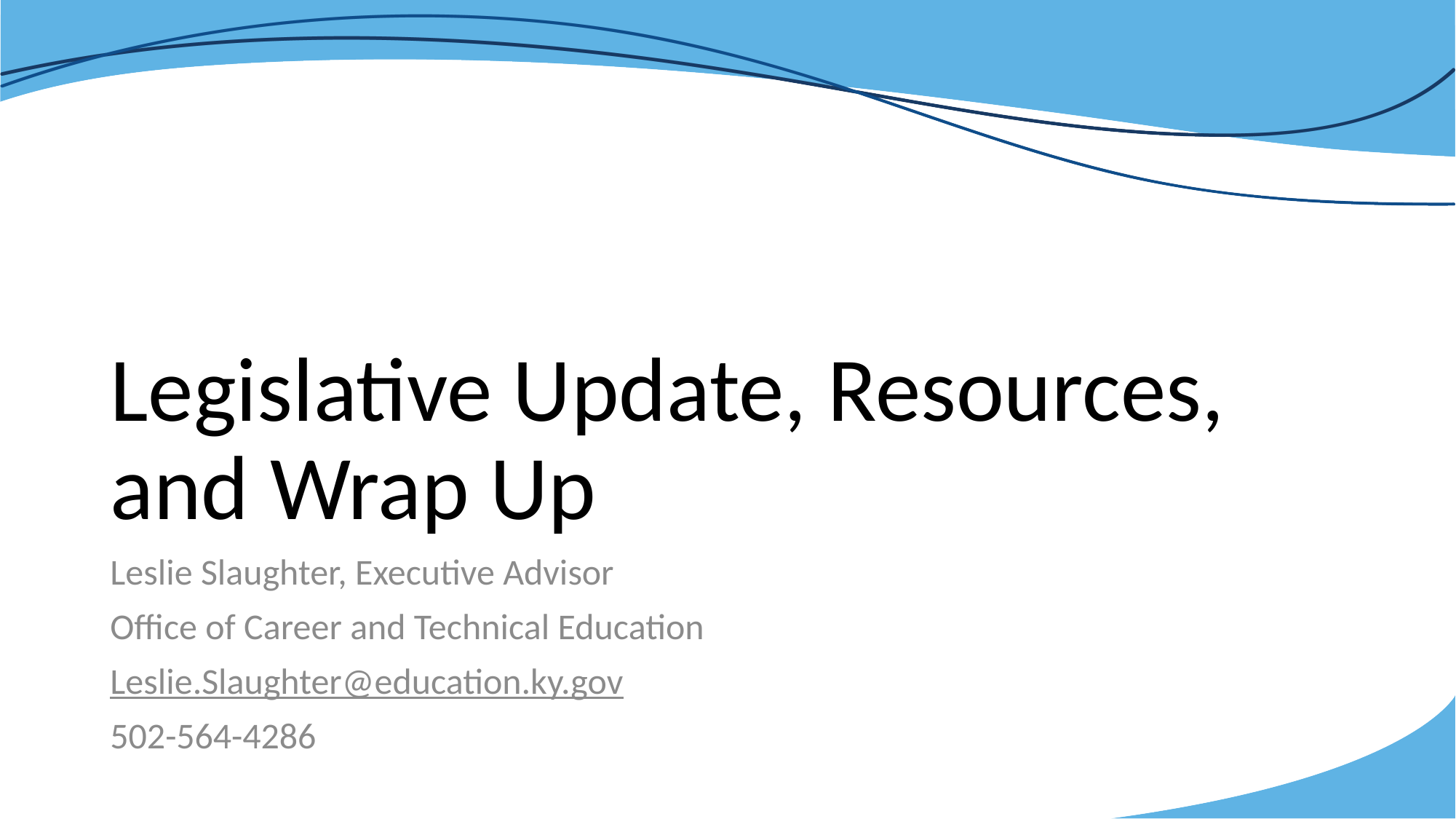

# Legislative Update, Resources, and Wrap Up
Leslie Slaughter, Executive Advisor
Office of Career and Technical Education
Leslie.Slaughter@education.ky.gov
502-564-4286